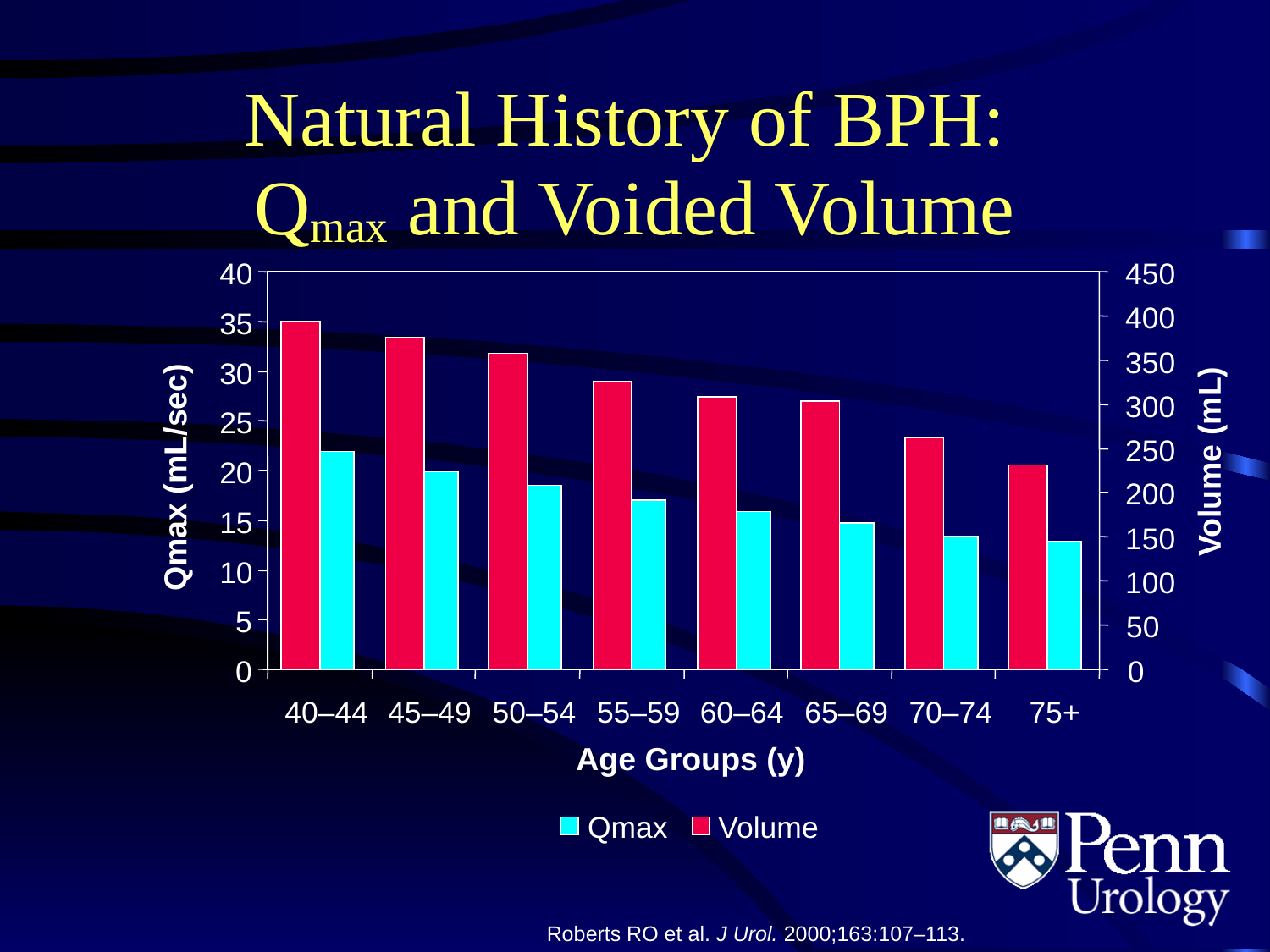

# Natural History of BPH: Qmax and Voided Volume

40
450

400
35

350

30

300

25

250

Volume (mL)

20
Qmax (mL/sec)

200

15

150

10
100

5
50

0
0

40–44
45–49
50–54
55–59
60–64
65–69
70–74
75+
Age Groups (y)
Qmax
Volume

Roberts RO et al. J Urol. 2000;163:107–113.